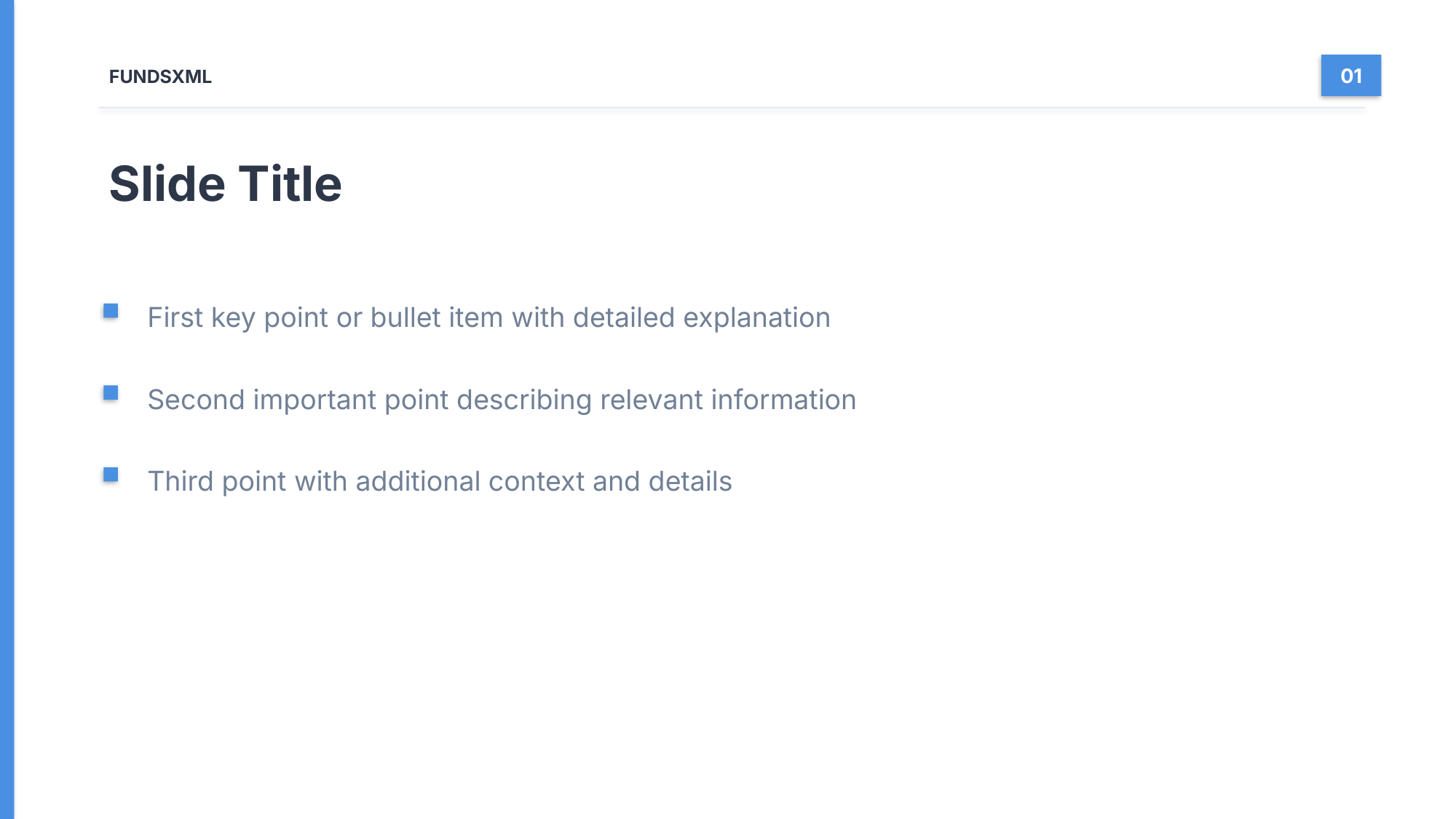

01
FUNDSXML

Slide Title
First key point or bullet item with detailed explanation

Second important point describing relevant information

Third point with additional context and details